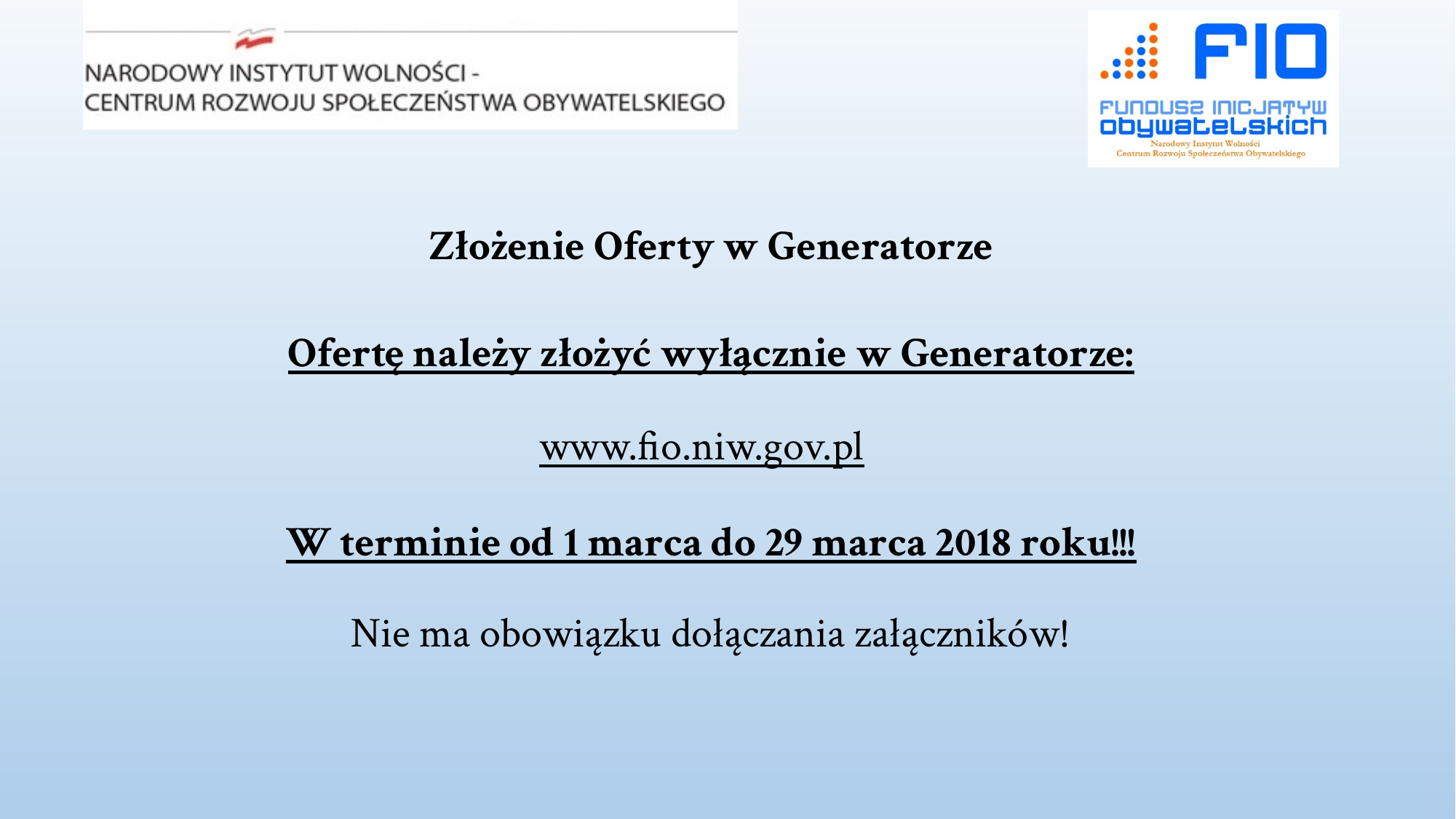

# Złożenie Oferty w Generatorze
Ofertę należy złożyć wyłącznie w Generatorze:
www.fio.niw.gov.pl
W terminie od 1 marca do 29 marca 2018 roku!!!
Nie ma obowiązku dołączania załączników!